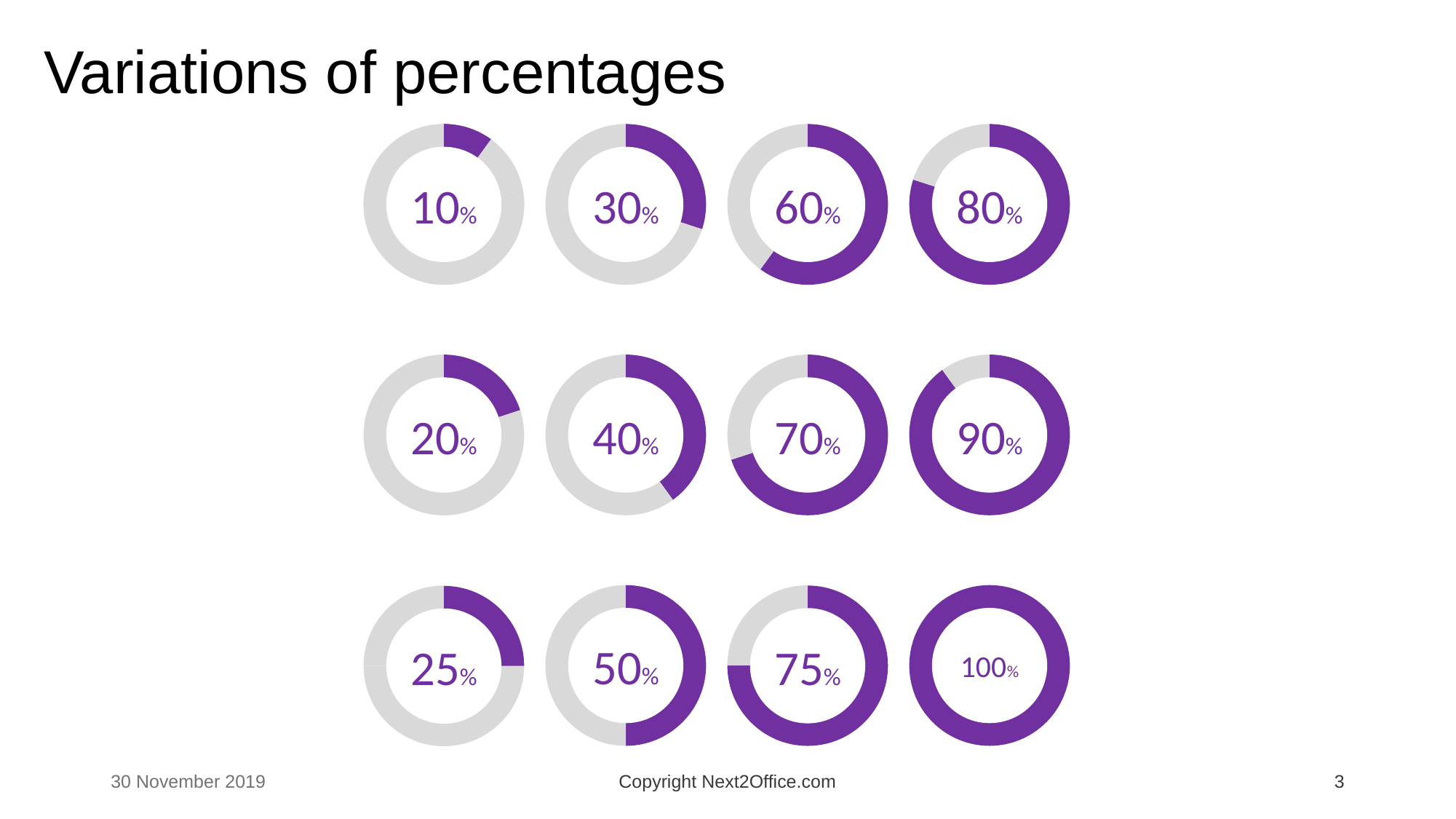

# Variations of percentages

10%

10%

30%

60%

80%

40%

70%

90%

20%

50%

100%

75%

25%
30 November 2019
Copyright Next2Office.com
3